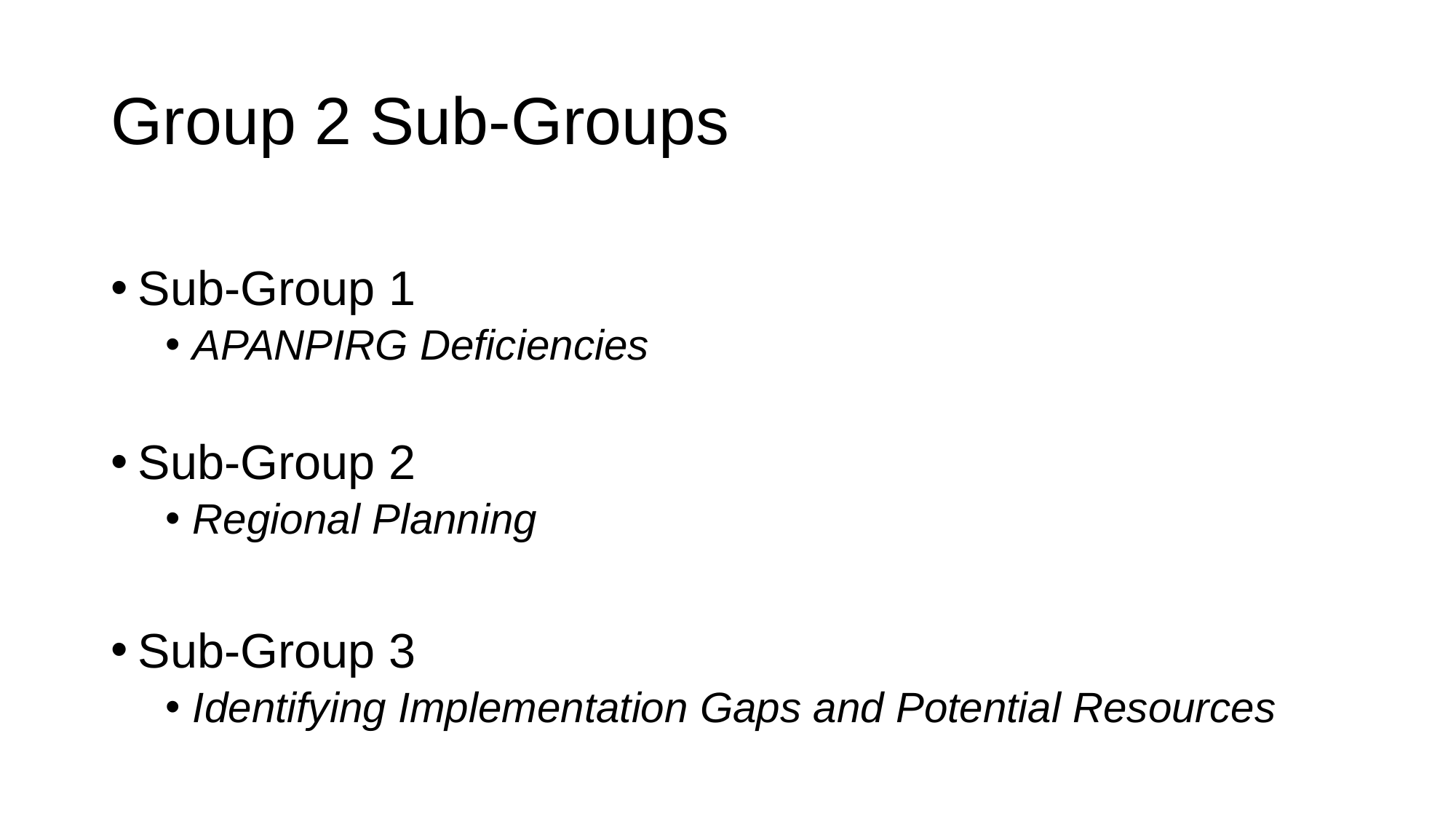

# Group 2 Sub-Groups
Sub-Group 1
APANPIRG Deficiencies

Sub-Group 2
Regional Planning

Sub-Group 3
Identifying Implementation Gaps and Potential Resources